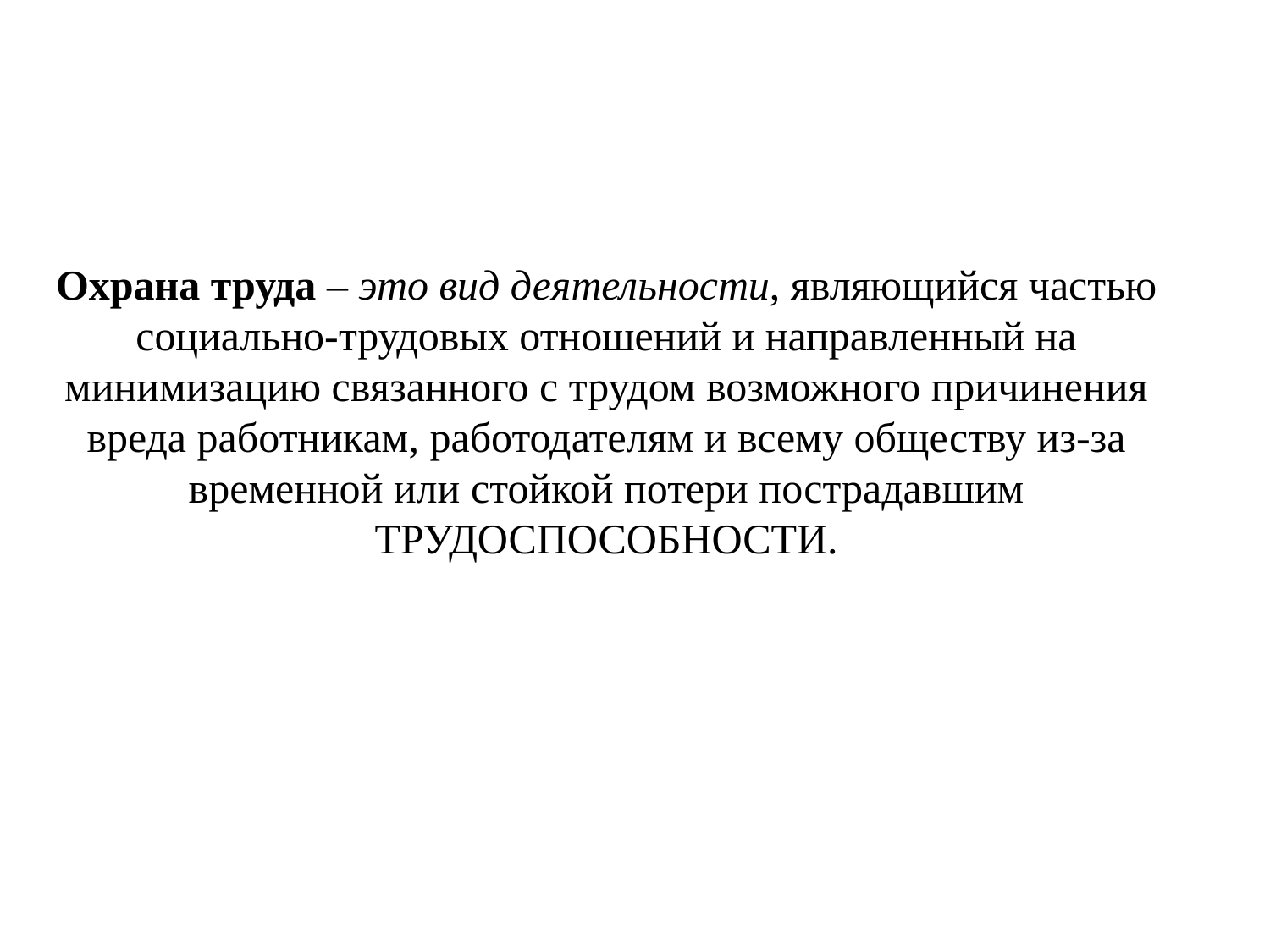

# Охрана труда – это вид деятельности, являющийся частью социально-трудовых отношений и направленный на минимизацию связанного с трудом возможного причинения вреда работникам, работодателям и всему обществу из-за временной или стойкой потери пострадавшим ТРУДОСПОСОБНОСТИ.